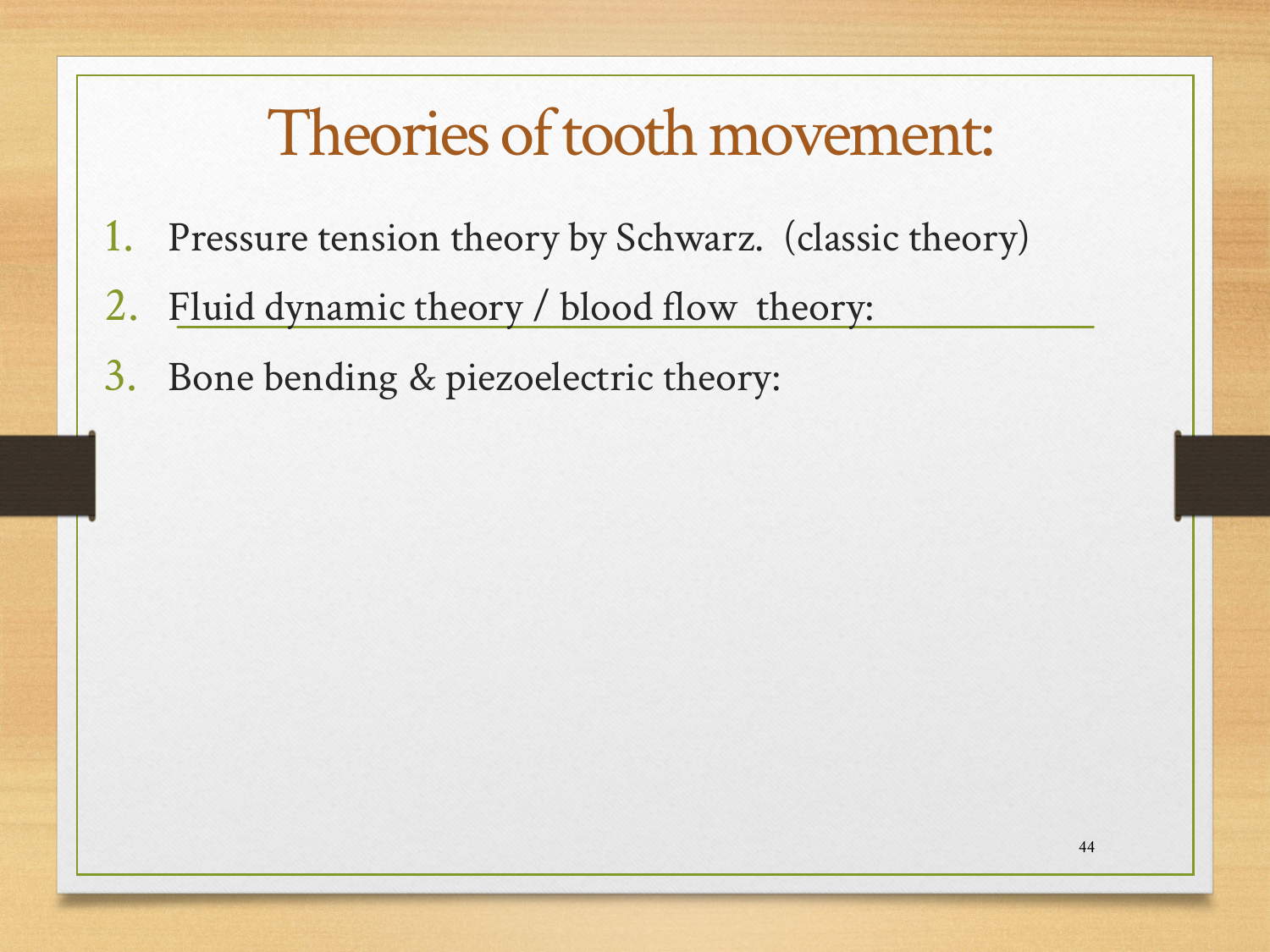

# Theories of tooth movement:
Pressure tension theory by Schwarz.  (classic theory)
Fluid dynamic theory / blood flow  theory:
Bone bending & piezoelectric theory:

44